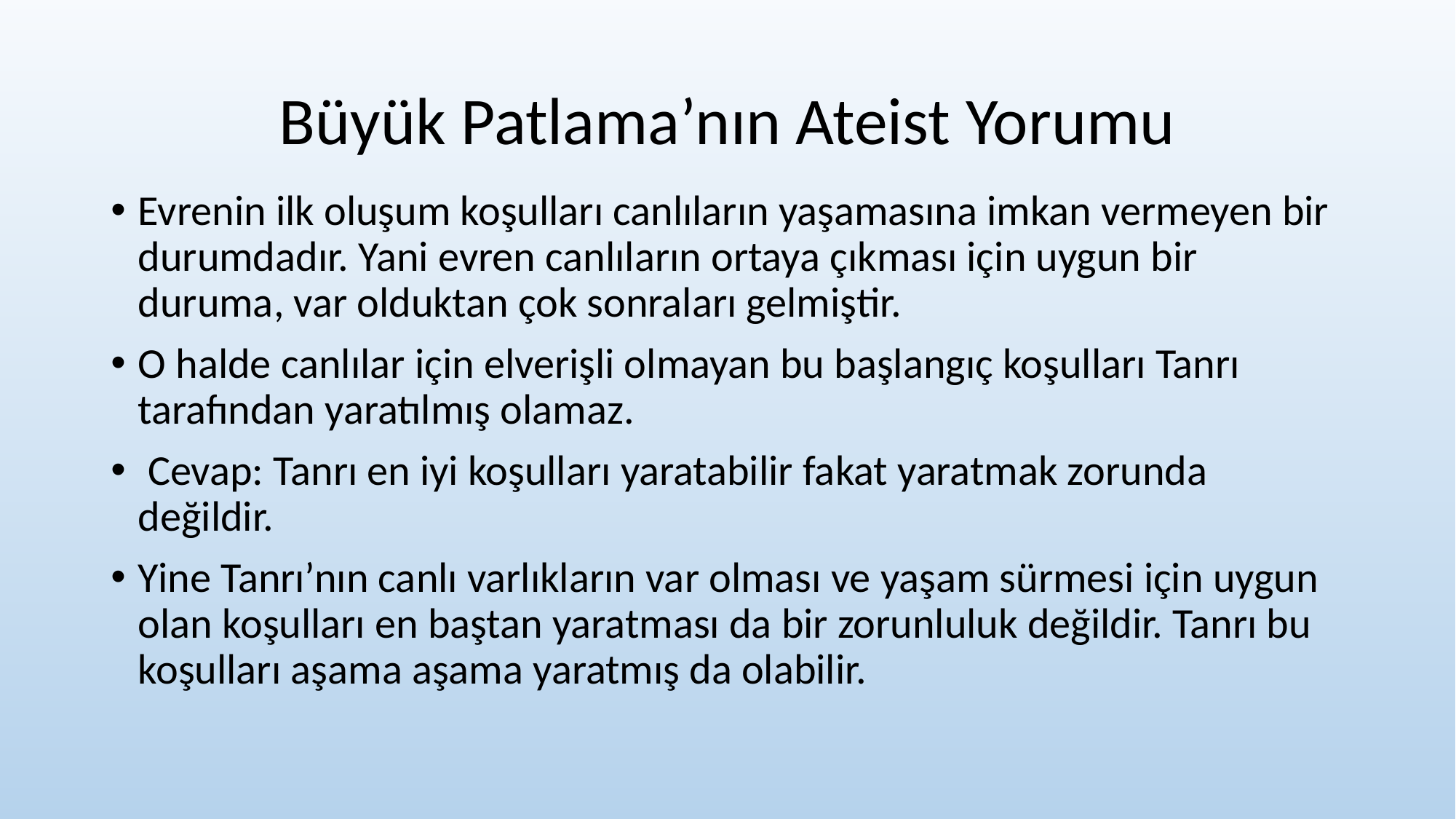

# Büyük Patlama’nın Ateist Yorumu
Evrenin ilk oluşum koşulları canlıların yaşamasına imkan vermeyen bir durumdadır. Yani evren canlıların ortaya çıkması için uygun bir duruma, var olduktan çok sonraları gelmiştir.
O halde canlılar için elverişli olmayan bu başlangıç koşulları Tanrı tarafından yaratılmış olamaz.
 Cevap: Tanrı en iyi koşulları yaratabilir fakat yaratmak zorunda değildir.
Yine Tanrı’nın canlı varlıkların var olması ve yaşam sürmesi için uygun olan koşulları en baştan yaratması da bir zorunluluk değildir. Tanrı bu koşulları aşama aşama yaratmış da olabilir.